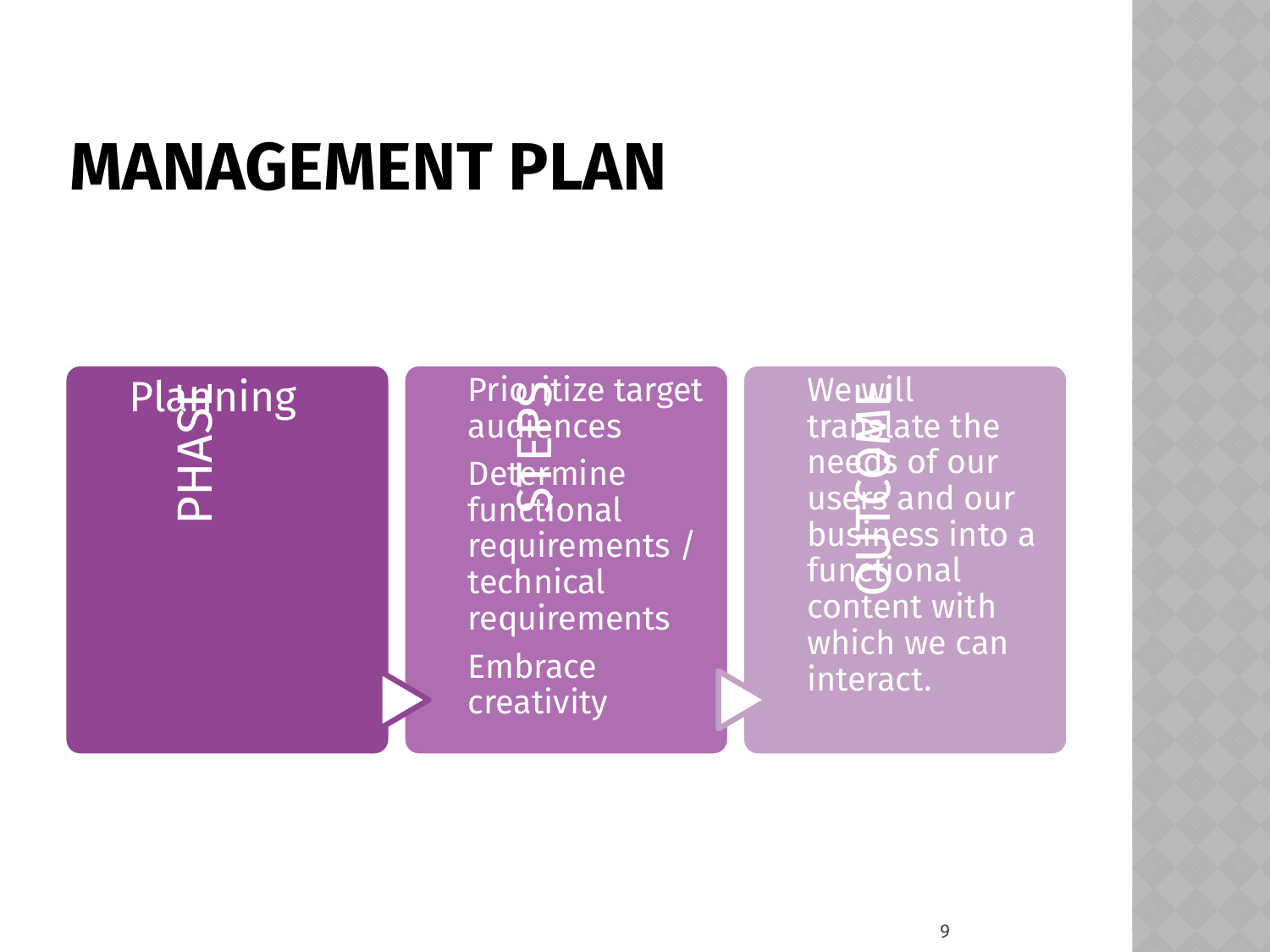

# Management plan
PHASE
Planning
STEPS
Prioritize target audiences
Determine functional requirements / technical requirements
Embrace creativity
OUTCOME
We will translate the needs of our users and our business into a functional content with which we can interact.
9